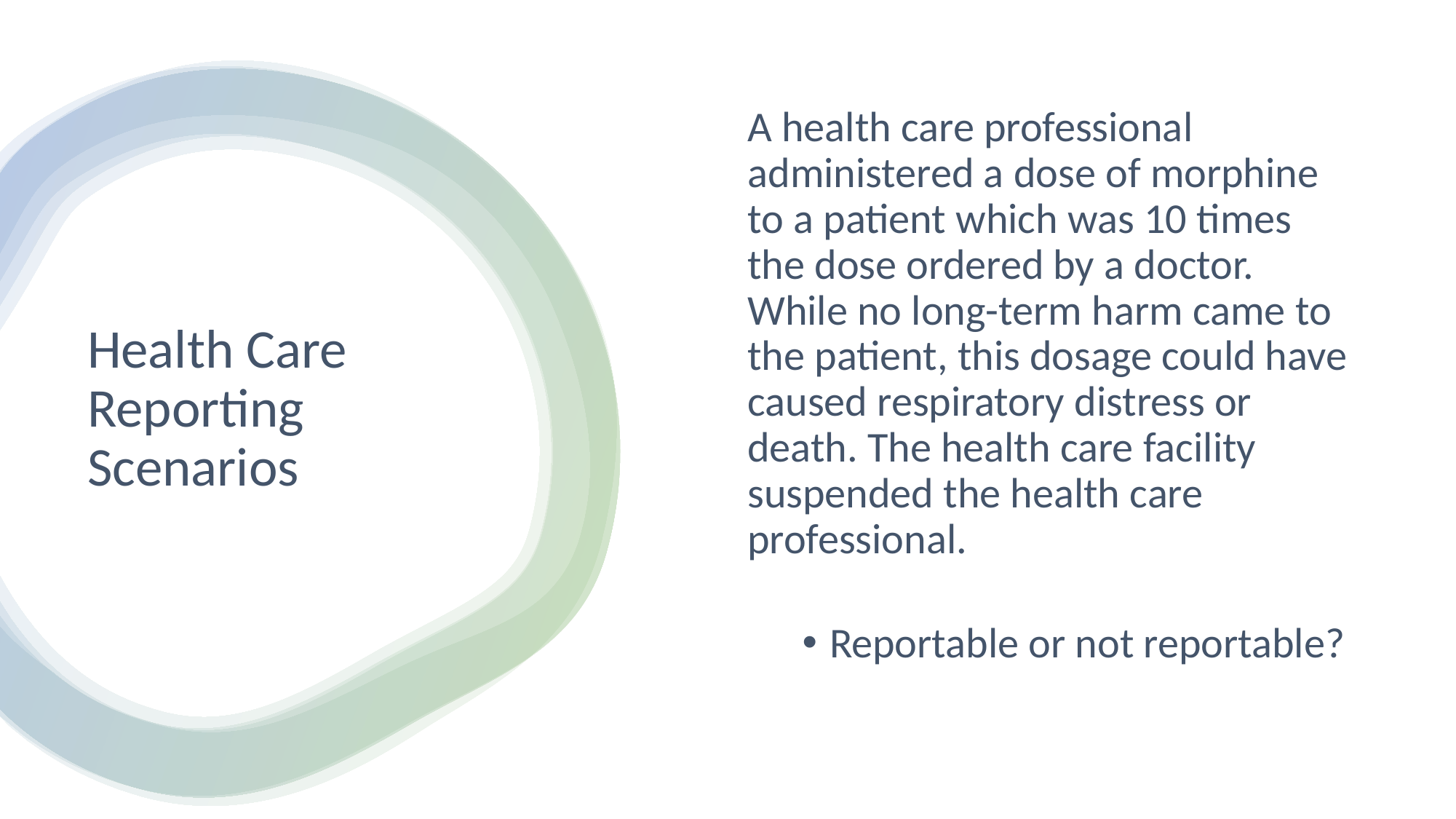

A health care professional administered a dose of morphine to a patient which was 10 times the dose ordered by a doctor. While no long-term harm came to the patient, this dosage could have caused respiratory distress or death. The health care facility suspended the health care professional.
Reportable or not reportable?

# Health Care Reporting Scenarios